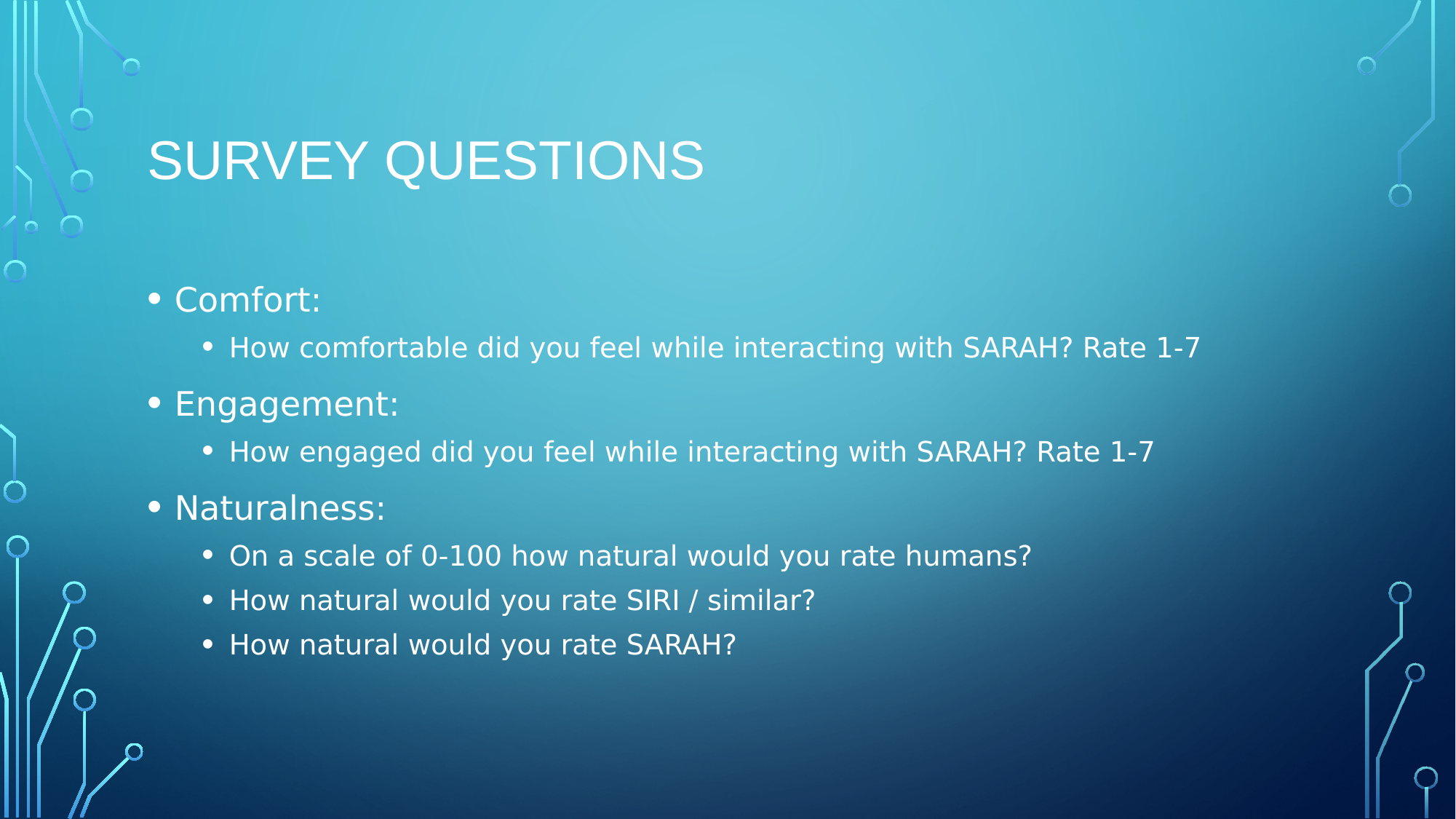

# SURVEY QUESTIONS
Comfort:
How comfortable did you feel while interacting with SARAH? Rate 1-7
Engagement:
How engaged did you feel while interacting with SARAH? Rate 1-7
Naturalness:
On a scale of 0-100 how natural would you rate humans?
How natural would you rate SIRI / similar?
How natural would you rate SARAH?